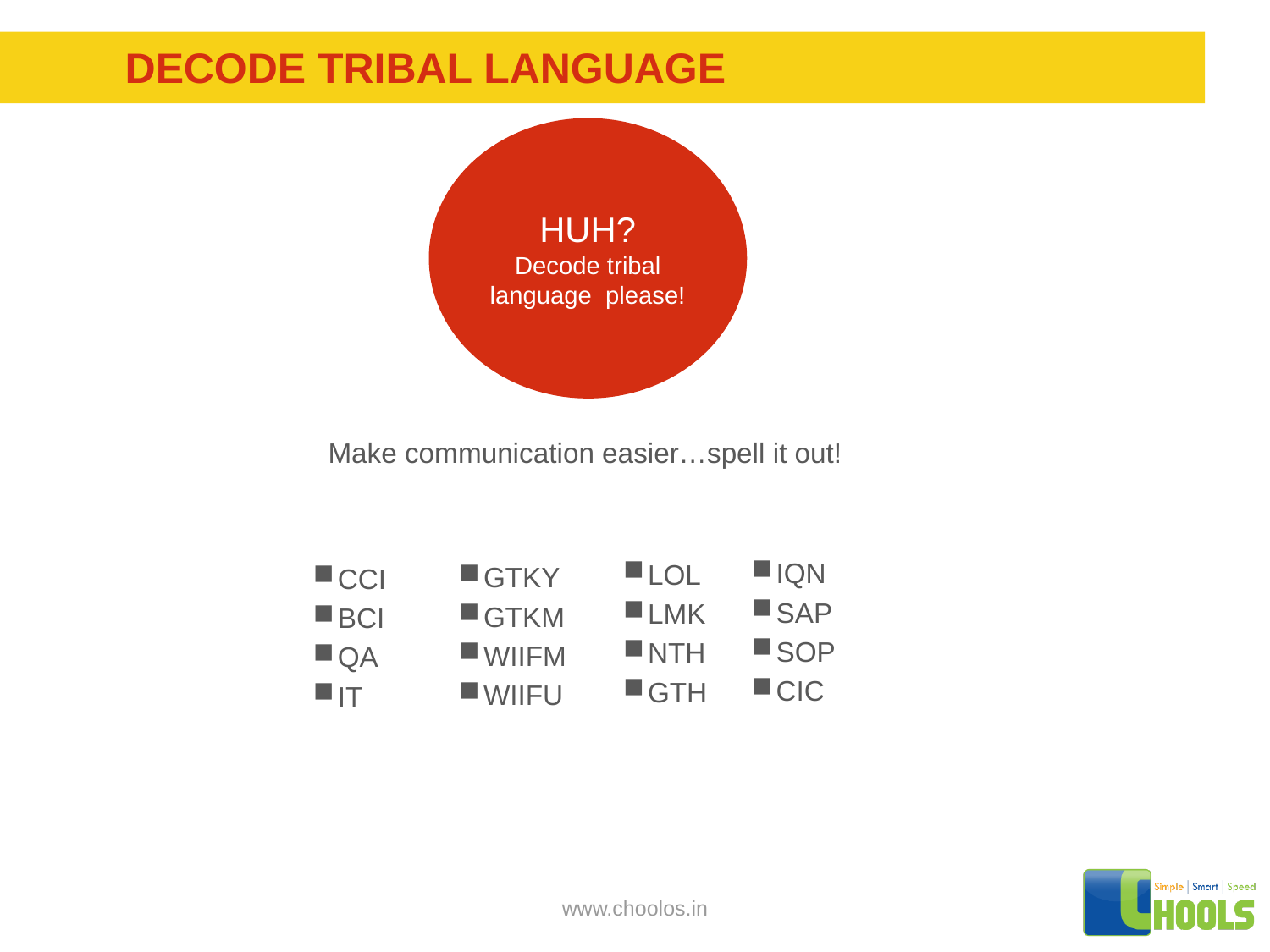

# Decode tribal language
HUH?
Decode tribal language  please!
Make communication easier…spell it out!
IQN
SAP
SOP
CIC
LOL
LMK
NTH
GTH
GTKY
GTKM
WIIFM
WIIFU
CCI
BCI
QA
IT
www.choolos.in